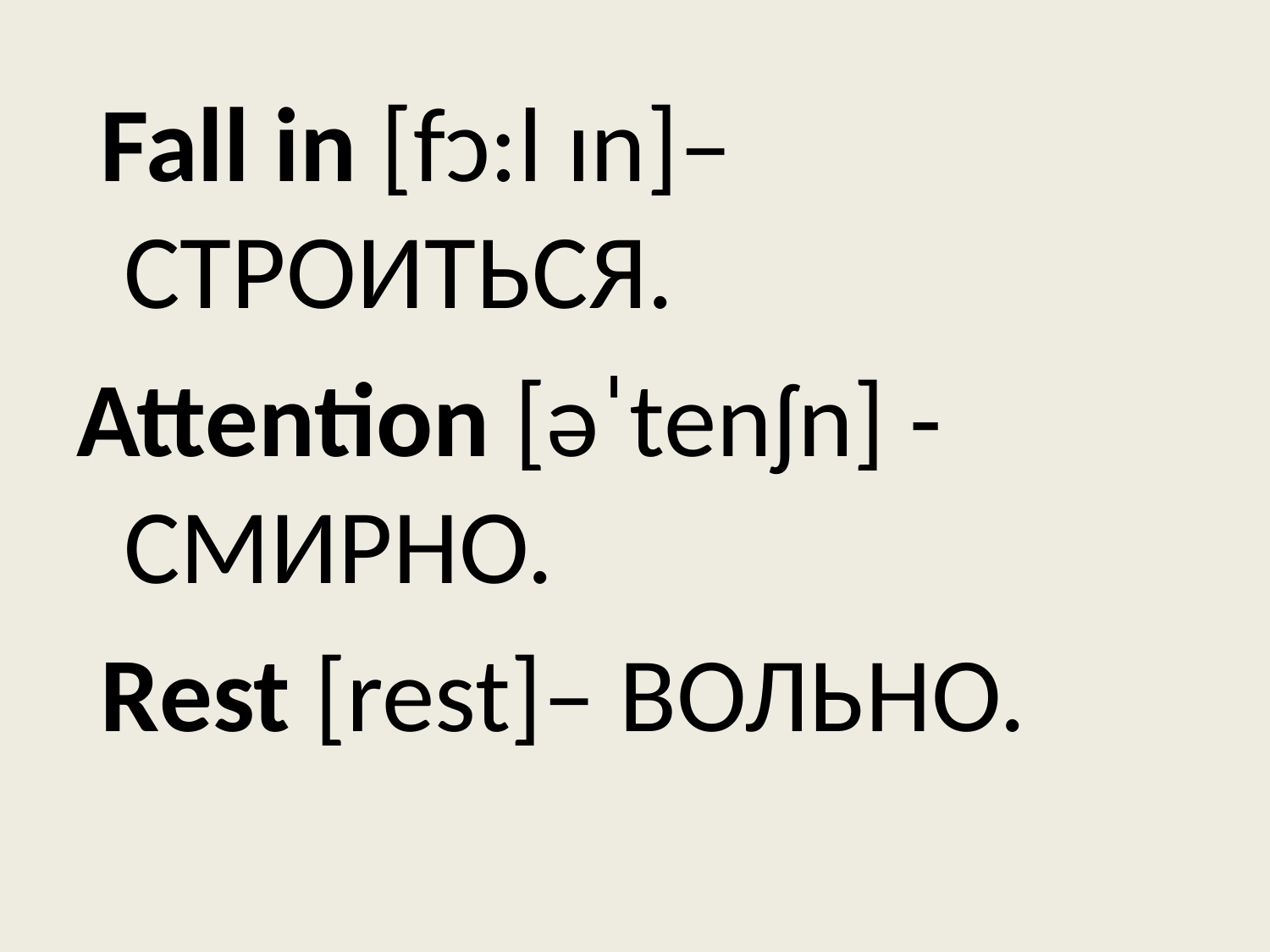

Fall in [fɔ:l ɪn]– СТРОИТЬСЯ.
Attention [əˈtenʃn] - СМИРНО.
 Rest [rest]– ВОЛЬНО.